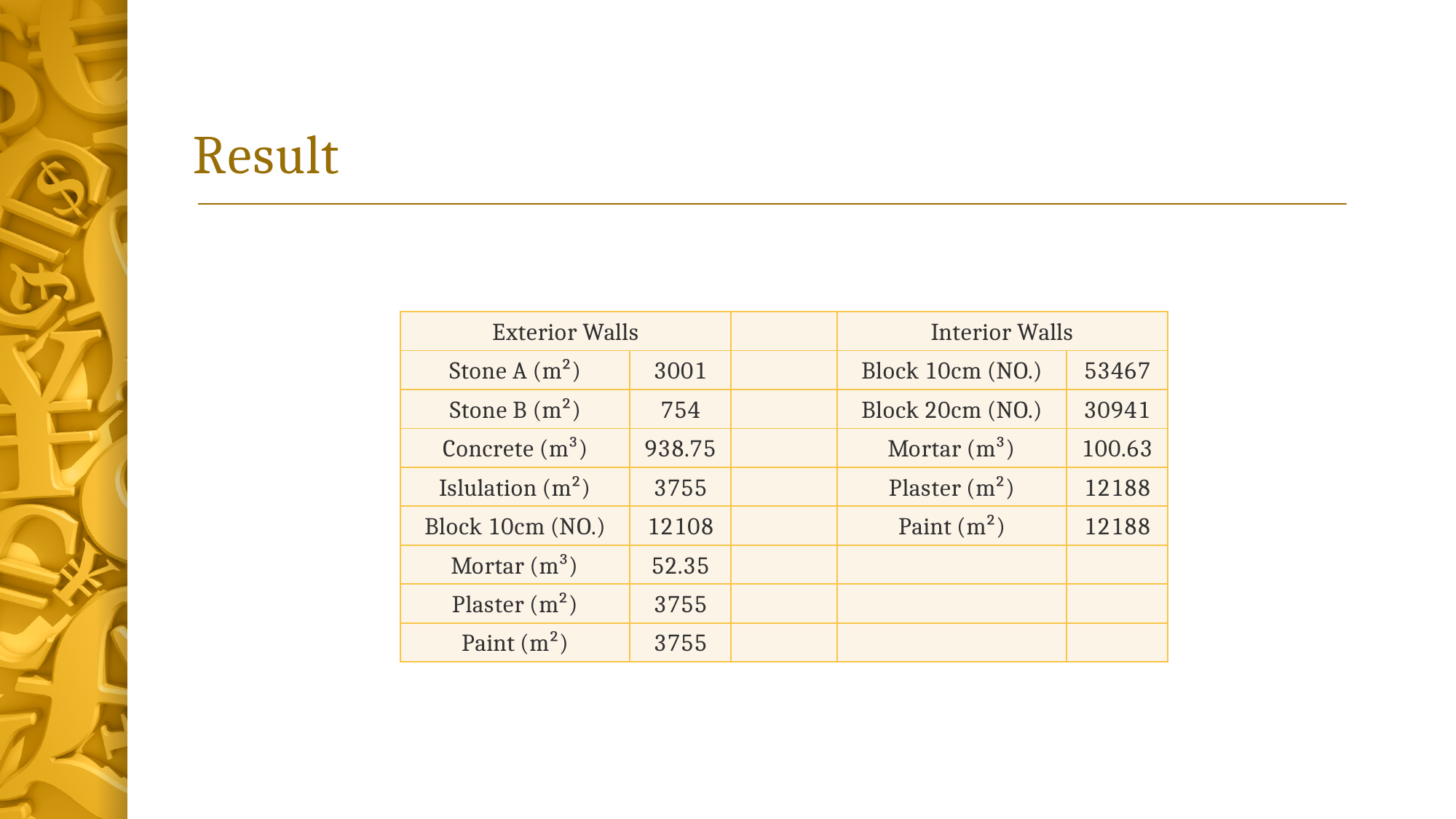

# Result
| Exterior Walls |  |  | Interior Walls |  |
| --- | --- | --- | --- | --- |
| Stone A (m²) | 3001 |  | Block 10cm (NO.) | 53467 |
| Stone B (m²) | 754 |  | Block 20cm (NO.) | 30941 |
| Concrete (m³) | 938.75 |  | Mortar (m³) | 100.63 |
| Islulation (m²) | 3755 |  | Plaster (m²) | 12188 |
| Block 10cm (NO.) | 12108 |  | Paint (m²) | 12188 |
| Mortar (m³) | 52.35 |  |  |  |
| Plaster (m²) | 3755 |  |  |  |
| Paint (m²) | 3755 |  |  |  |